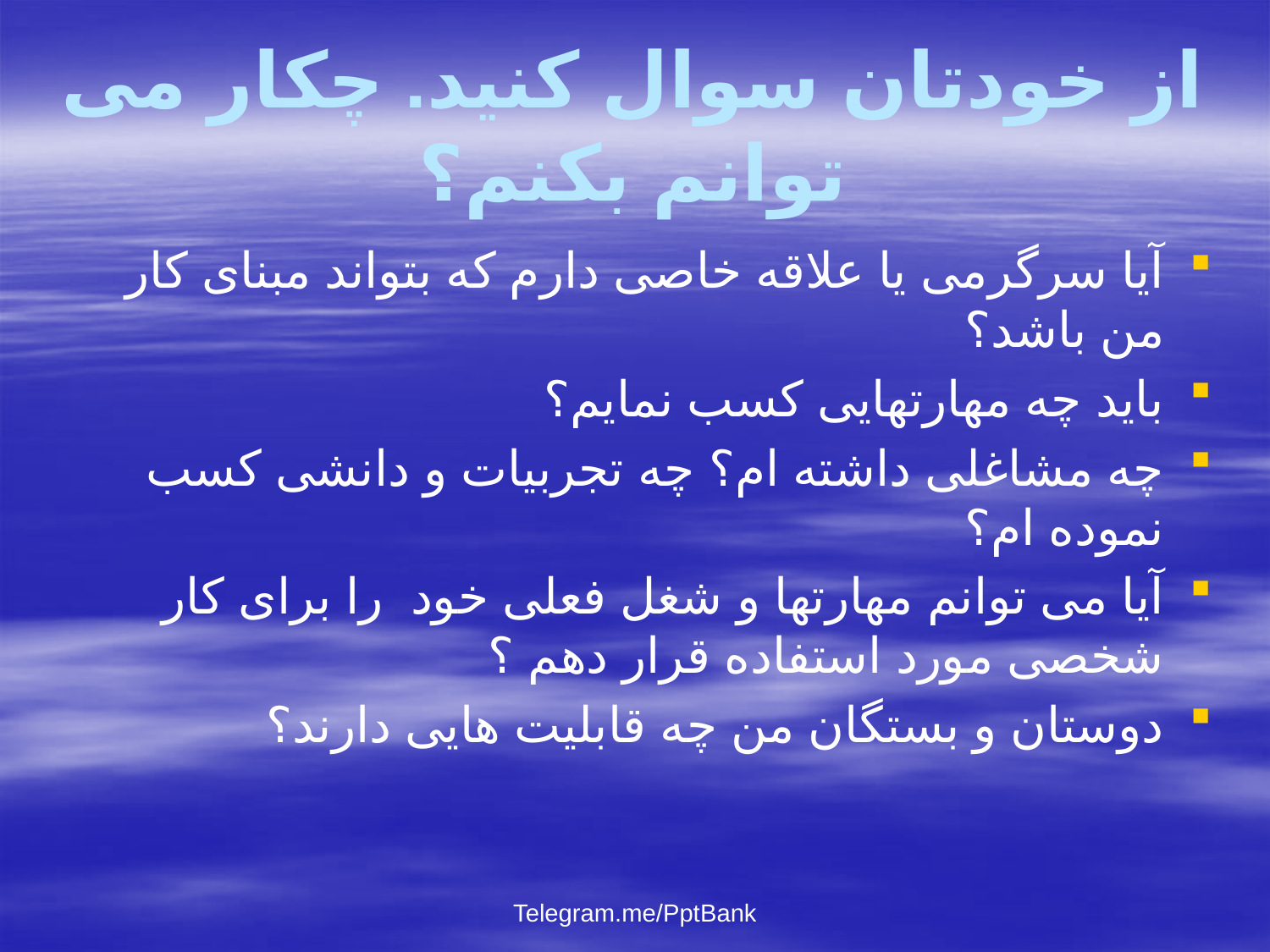

# از خودتان سوال کنید. چکار می توانم بکنم؟
آیا سرگرمی یا علاقه خاصی دارم که بتواند مبنای کار من باشد؟
باید چه مهارتهایی کسب نمایم؟
چه مشاغلی داشته ام؟ چه تجربیات و دانشی کسب نموده ام؟
آیا می توانم مهارتها و شغل فعلی خود  را برای کار شخصی مورد استفاده قرار دهم ؟
دوستان و بستگان من چه قابلیت هایی دارند؟
Telegram.me/PptBank